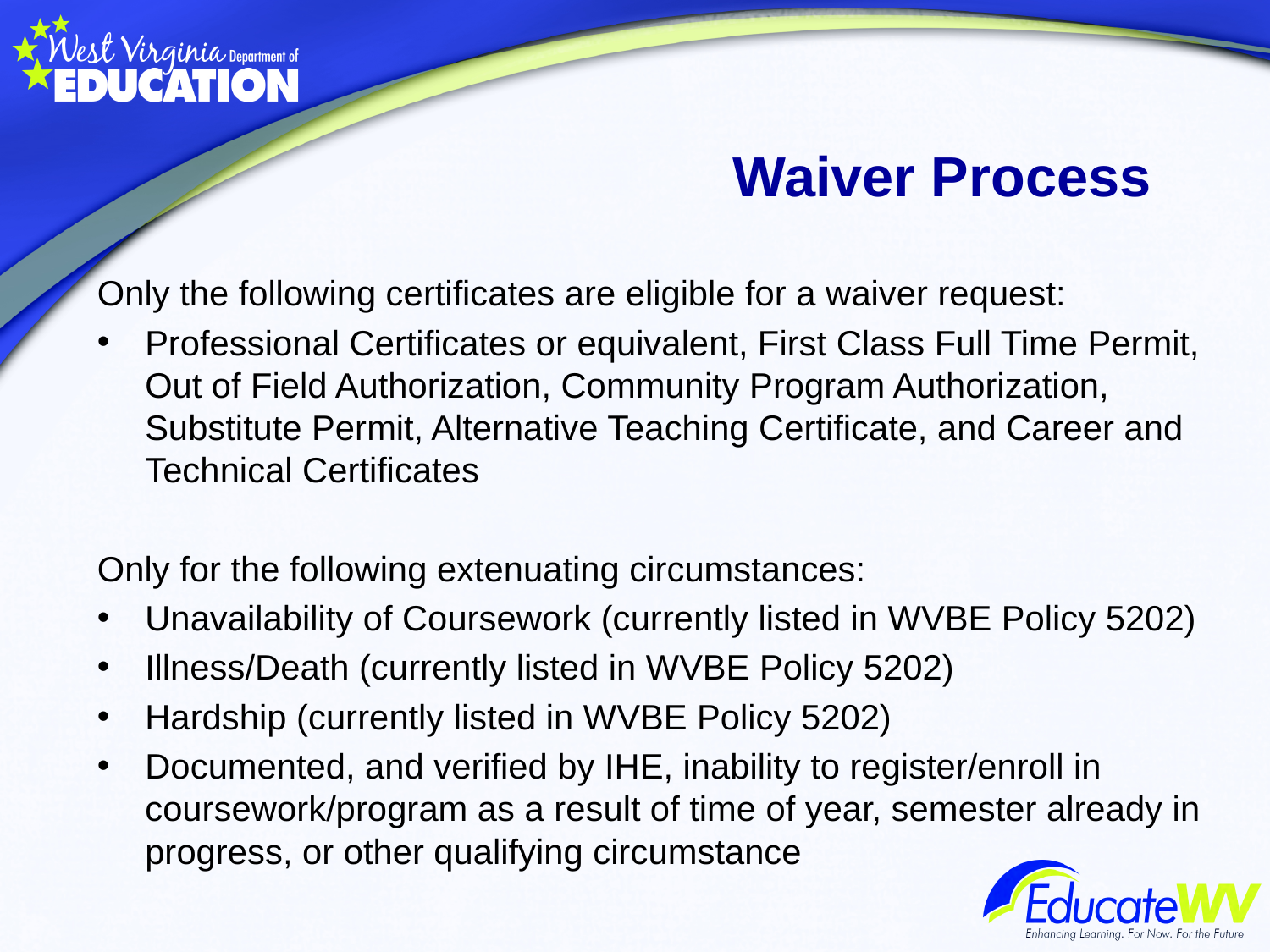

# Waiver Process
Only the following certificates are eligible for a waiver request:
Professional Certificates or equivalent, First Class Full Time Permit, Out of Field Authorization, Community Program Authorization, Substitute Permit, Alternative Teaching Certificate, and Career and Technical Certificates

Only for the following extenuating circumstances:
Unavailability of Coursework (currently listed in WVBE Policy 5202)
Illness/Death (currently listed in WVBE Policy 5202)
Hardship (currently listed in WVBE Policy 5202)
Documented, and verified by IHE, inability to register/enroll in coursework/program as a result of time of year, semester already in progress, or other qualifying circumstance